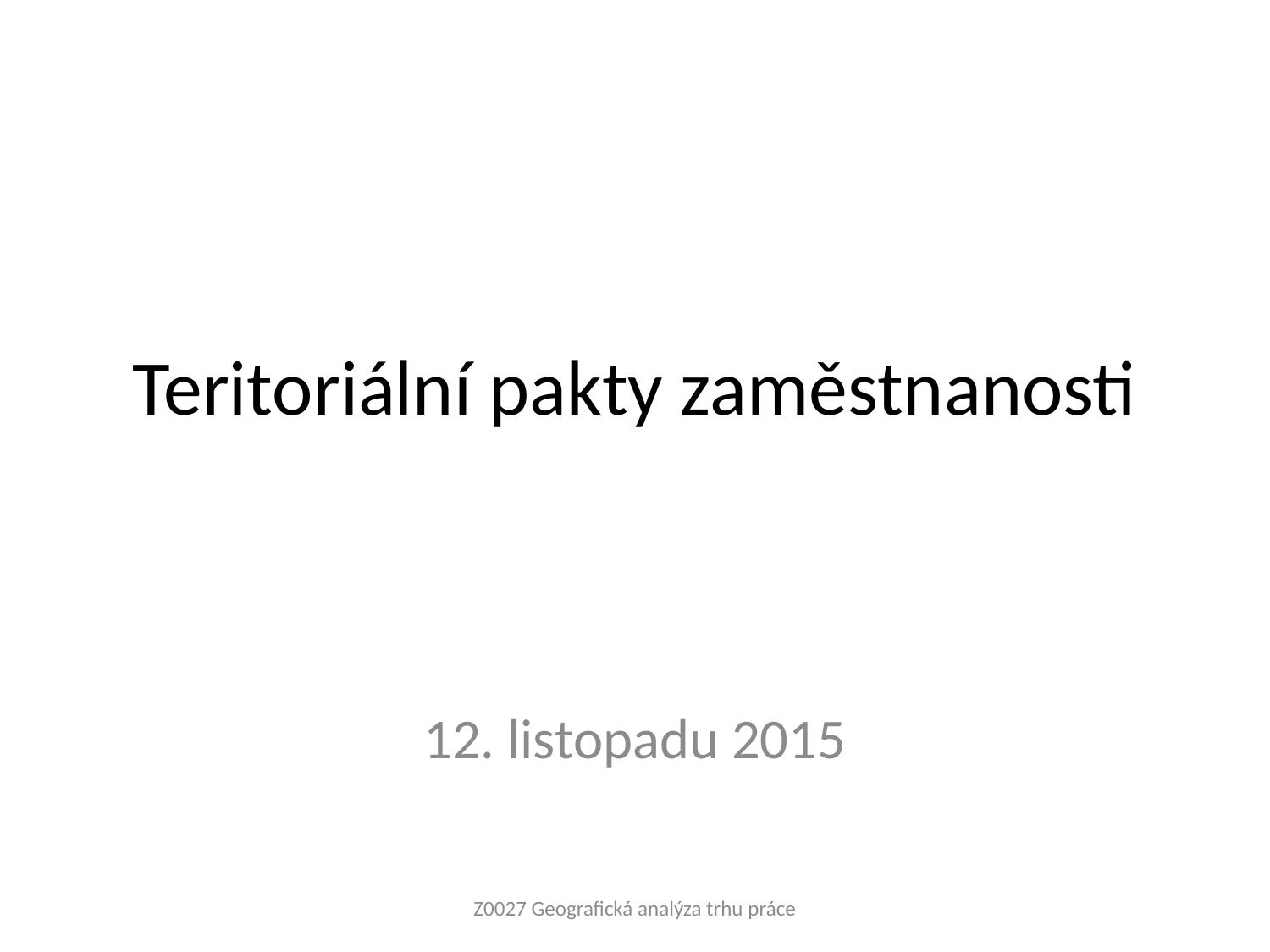

# Teritoriální pakty zaměstnanosti
12. listopadu 2015
Z0027 Geografická analýza trhu práce